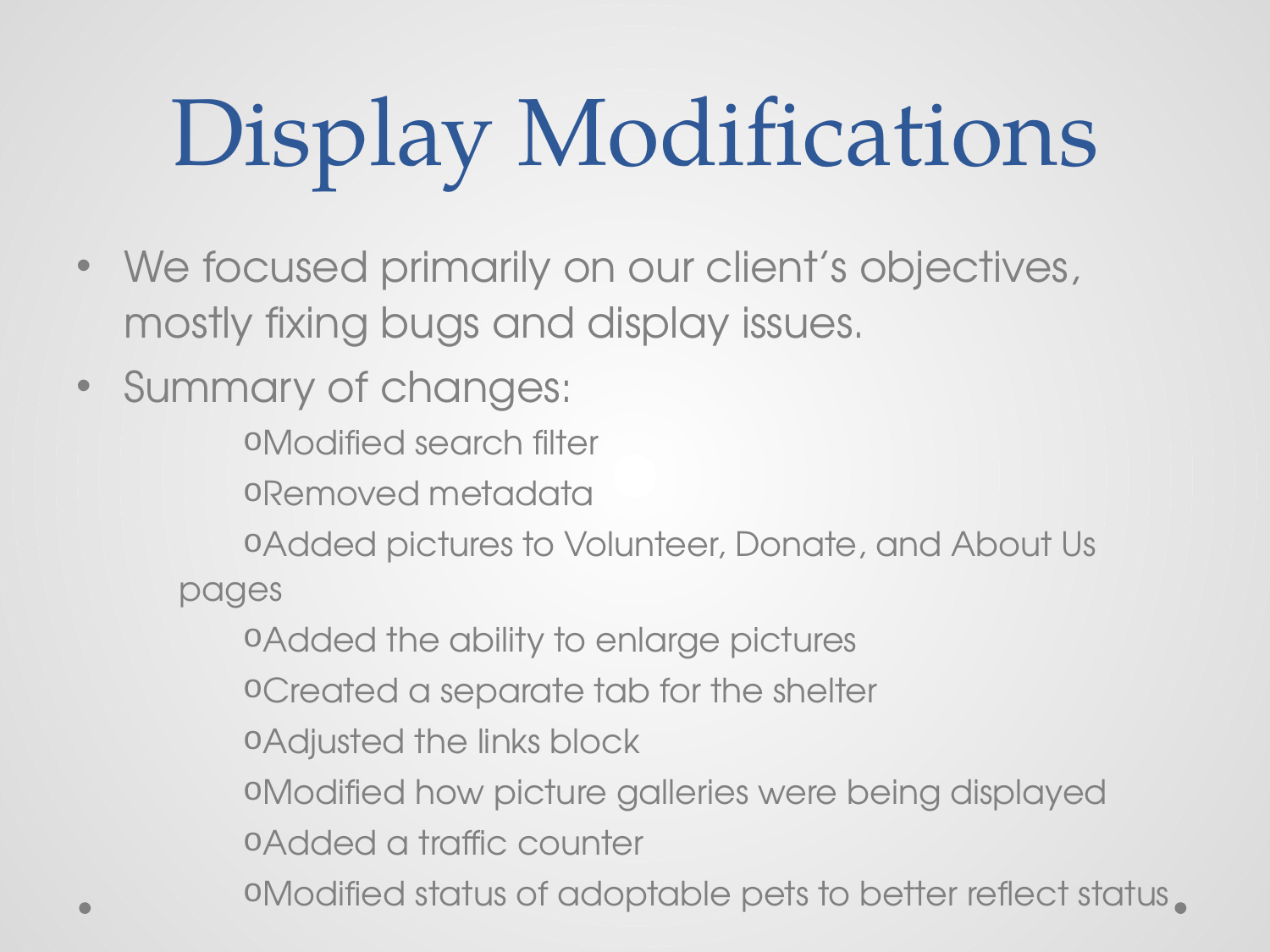

# Display Modifications
We focused primarily on our client’s objectives, mostly fixing bugs and display issues.
Summary of changes:
Modified search filter
Removed metadata
Added pictures to Volunteer, Donate, and About Us pages
Added the ability to enlarge pictures
Created a separate tab for the shelter
Adjusted the links block
Modified how picture galleries were being displayed
Added a traffic counter
Modified status of adoptable pets to better reflect status